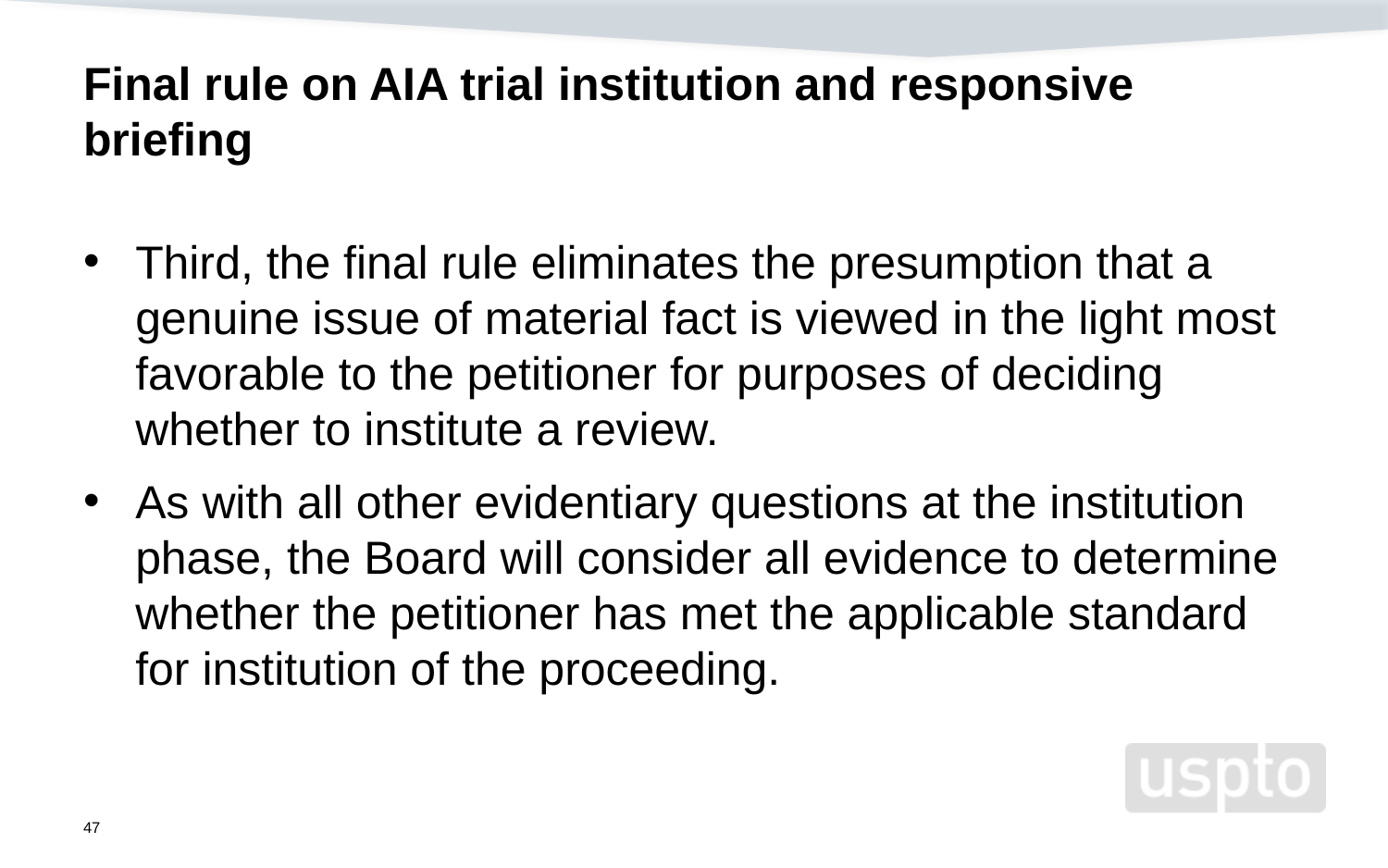

# Final rule on AIA trial institution and responsive briefing
Third, the final rule eliminates the presumption that a genuine issue of material fact is viewed in the light most favorable to the petitioner for purposes of deciding whether to institute a review.
As with all other evidentiary questions at the institution phase, the Board will consider all evidence to determine whether the petitioner has met the applicable standard for institution of the proceeding.
47